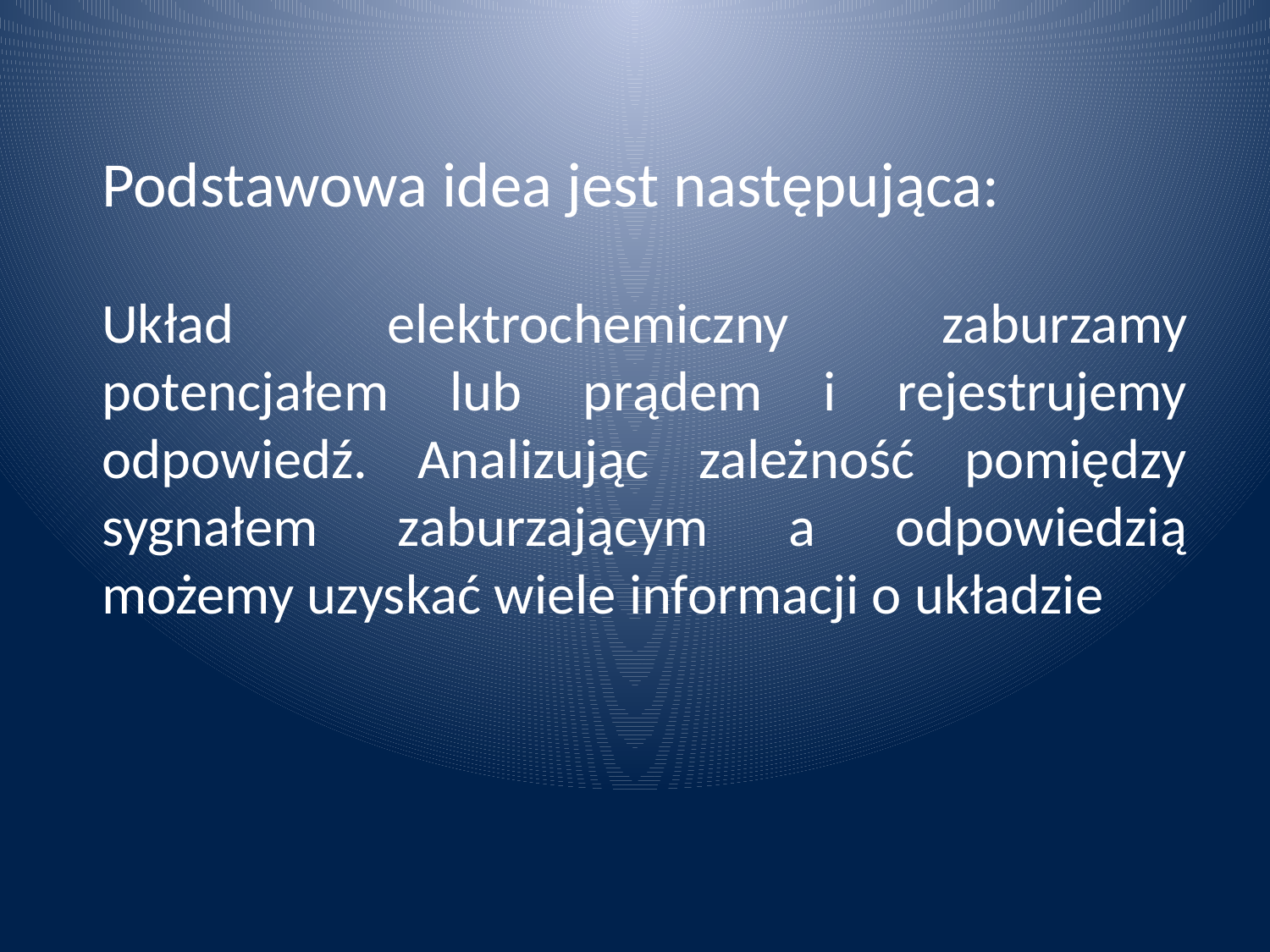

Podstawowa idea jest następująca:

Układ elektrochemiczny zaburzamy potencjałem lub prądem i rejestrujemy odpowiedź. Analizując zależność pomiędzy sygnałem zaburzającym a odpowiedzią możemy uzyskać wiele informacji o układzie